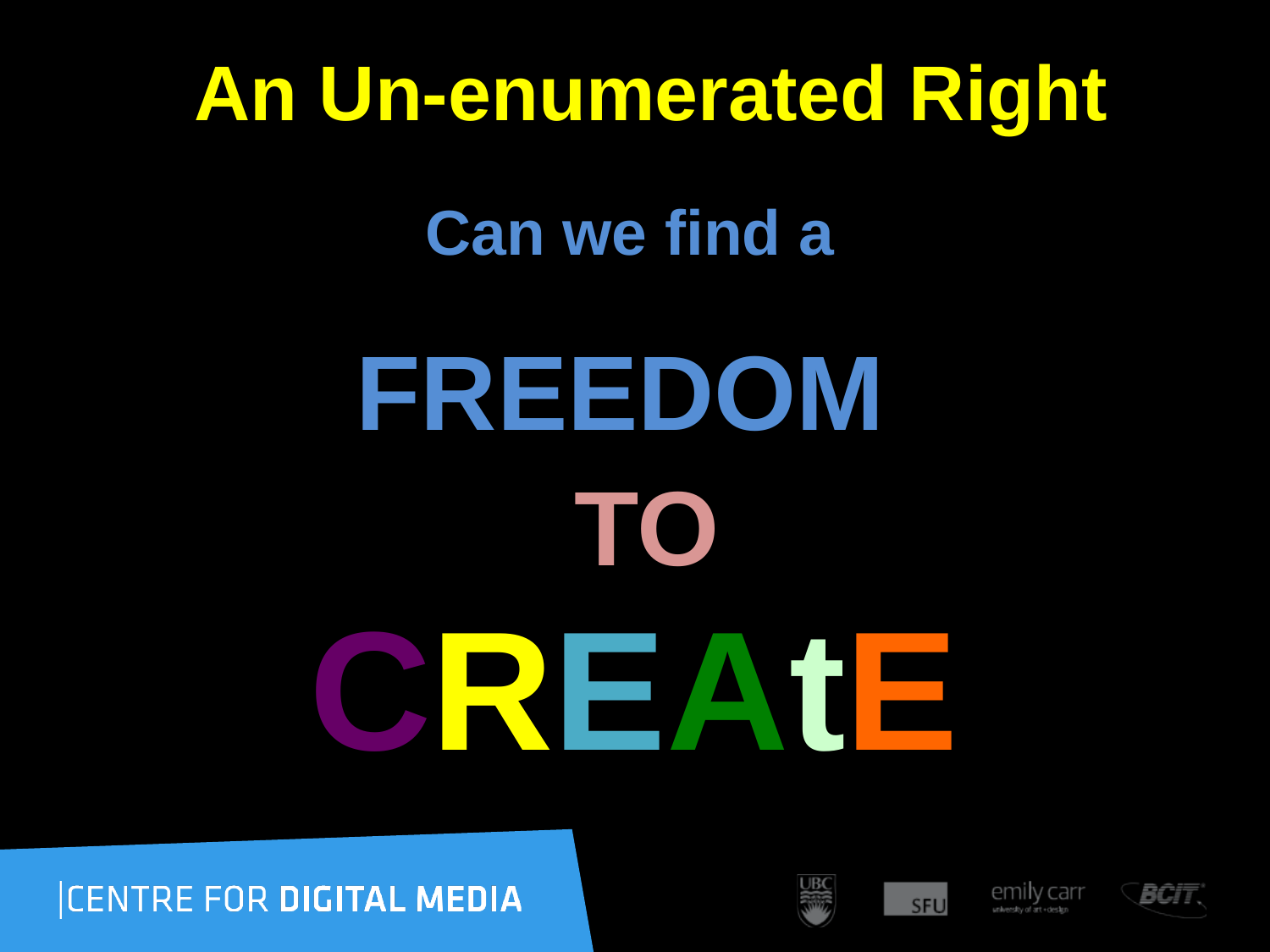

# An Un-enumerated Right
                    Can we find a
      FREEDOM
                 TO
     CREAtE ?